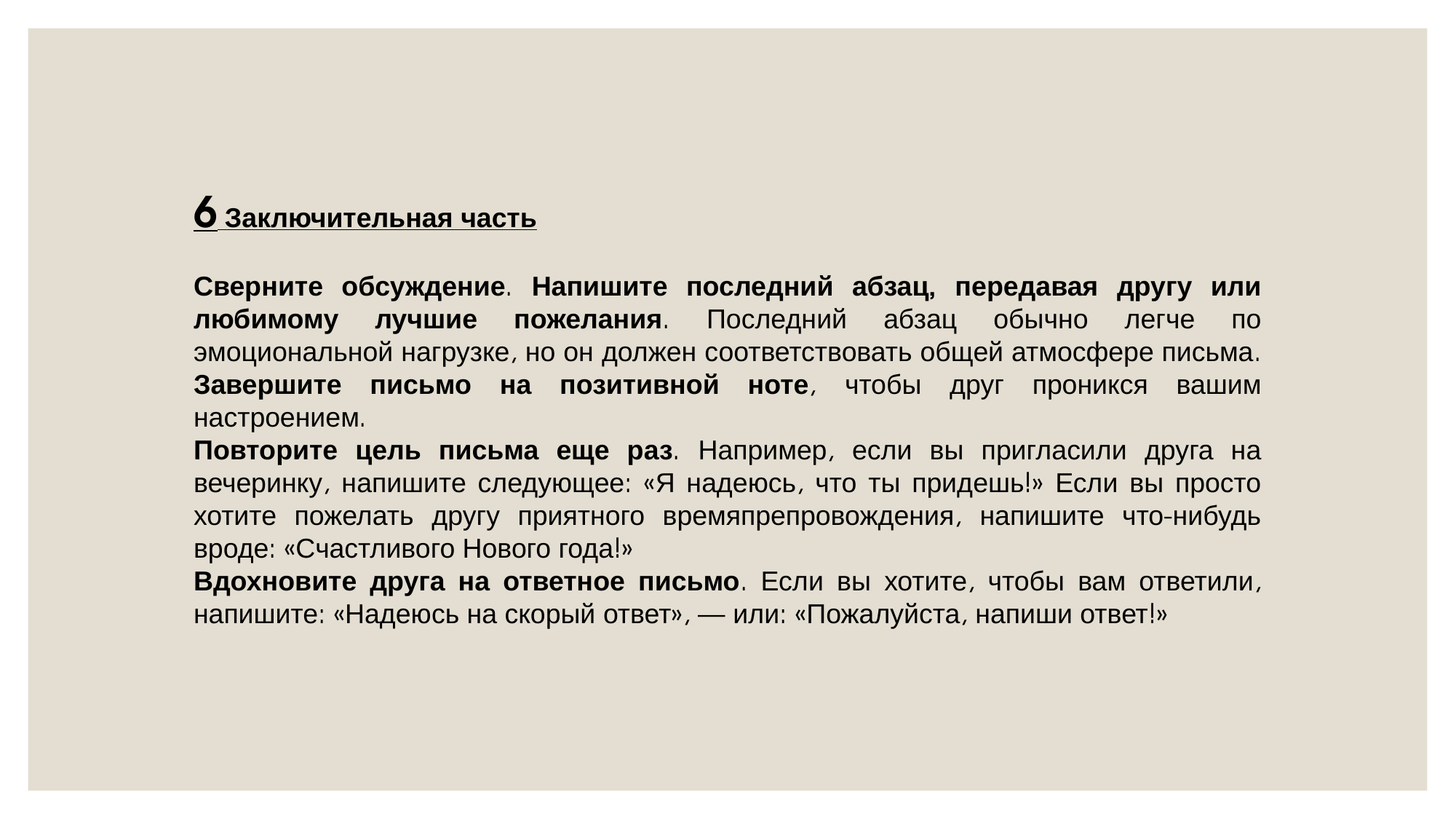

6 Заключительная часть

Сверните обсуждение. Напишите последний абзац, передавая другу или любимому лучшие пожелания. Последний абзац обычно легче по эмоциональной нагрузке, но он должен соответствовать общей атмосфере письма. Завершите письмо на позитивной ноте, чтобы друг проникся вашим настроением.
Повторите цель письма еще раз. Например, если вы пригласили друга на вечеринку, напишите следующее: «Я надеюсь, что ты придешь!» Если вы просто хотите пожелать другу приятного времяпрепровождения, напишите что-нибудь вроде: «Счастливого Нового года!»
Вдохновите друга на ответное письмо. Если вы хотите, чтобы вам ответили, напишите: «Надеюсь на скорый ответ», — или: «Пожалуйста, напиши ответ!»